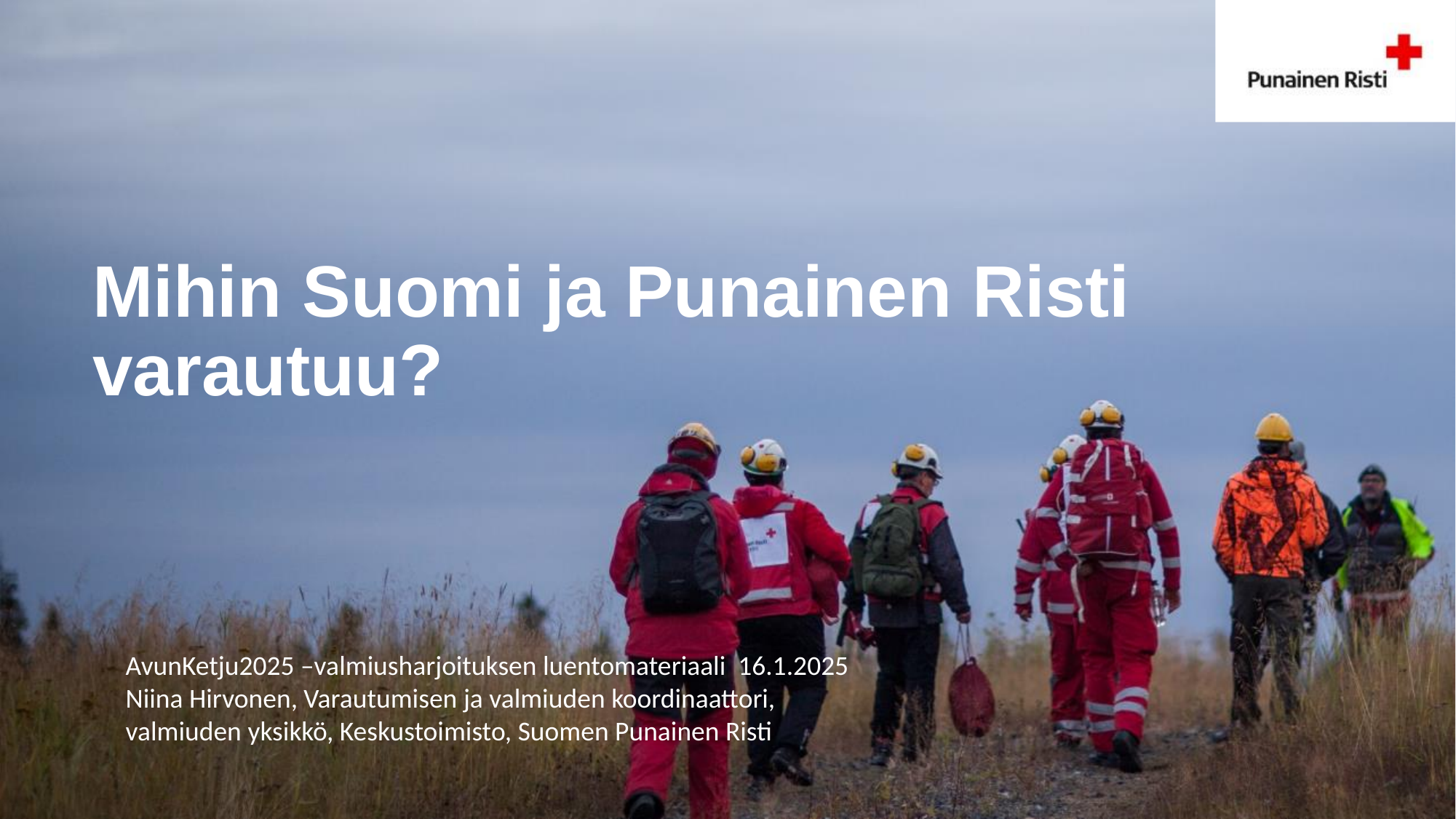

# Mihin Suomi ja Punainen Risti varautuu?

AvunKetju2025 –valmiusharjoituksen luentomateriaali  16.1.2025
Niina Hirvonen, Varautumisen ja valmiuden koordinaattori,
valmiuden yksikkö, Keskustoimisto, Suomen Punainen Risti